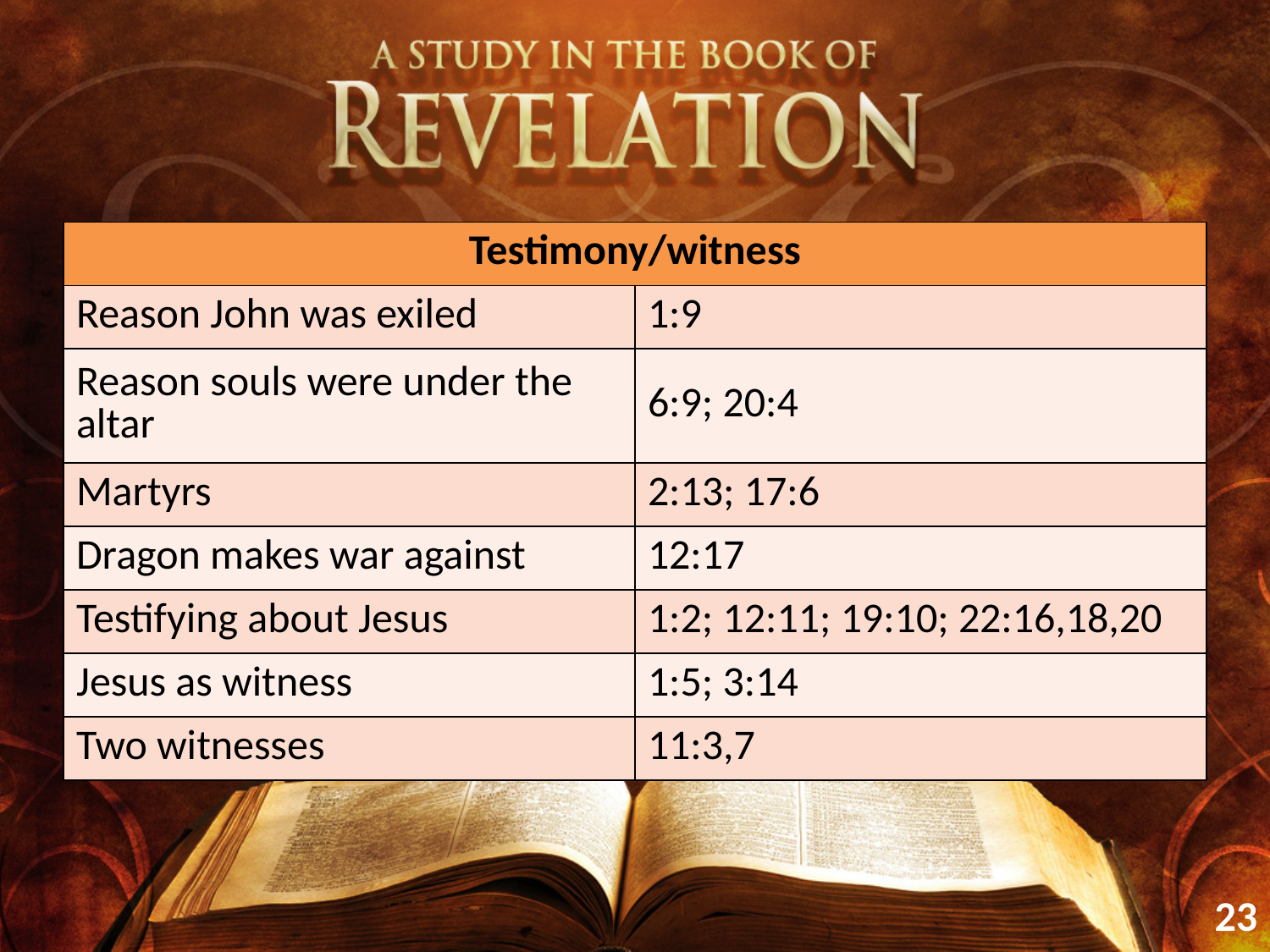

| Testimony/witness |  |
| --- | --- |
| Reason John was exiled | 1:9 |
| Reason souls were under the altar | 6:9; 20:4 |
| Martyrs | 2:13; 17:6 |
| Dragon makes war against | 12:17 |
| Testifying about Jesus | 1:2; 12:11; 19:10; 22:16,18,20 |
| Jesus as witness | 1:5; 3:14 |
| Two witnesses | 11:3,7 |
23